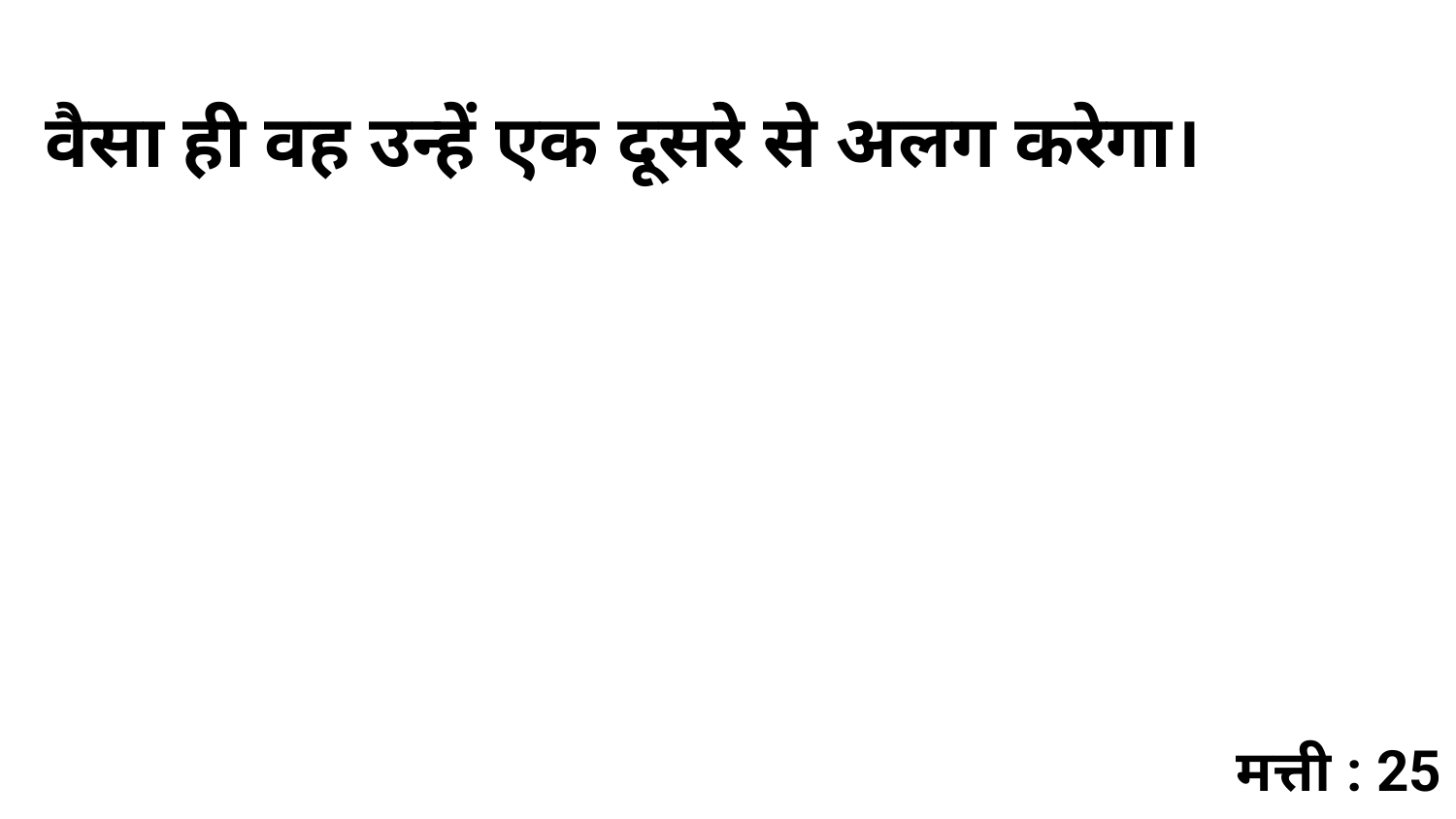

वैसा ही वह उन्हें एक दूसरे से अलग करेगा।
मत्ती : 25